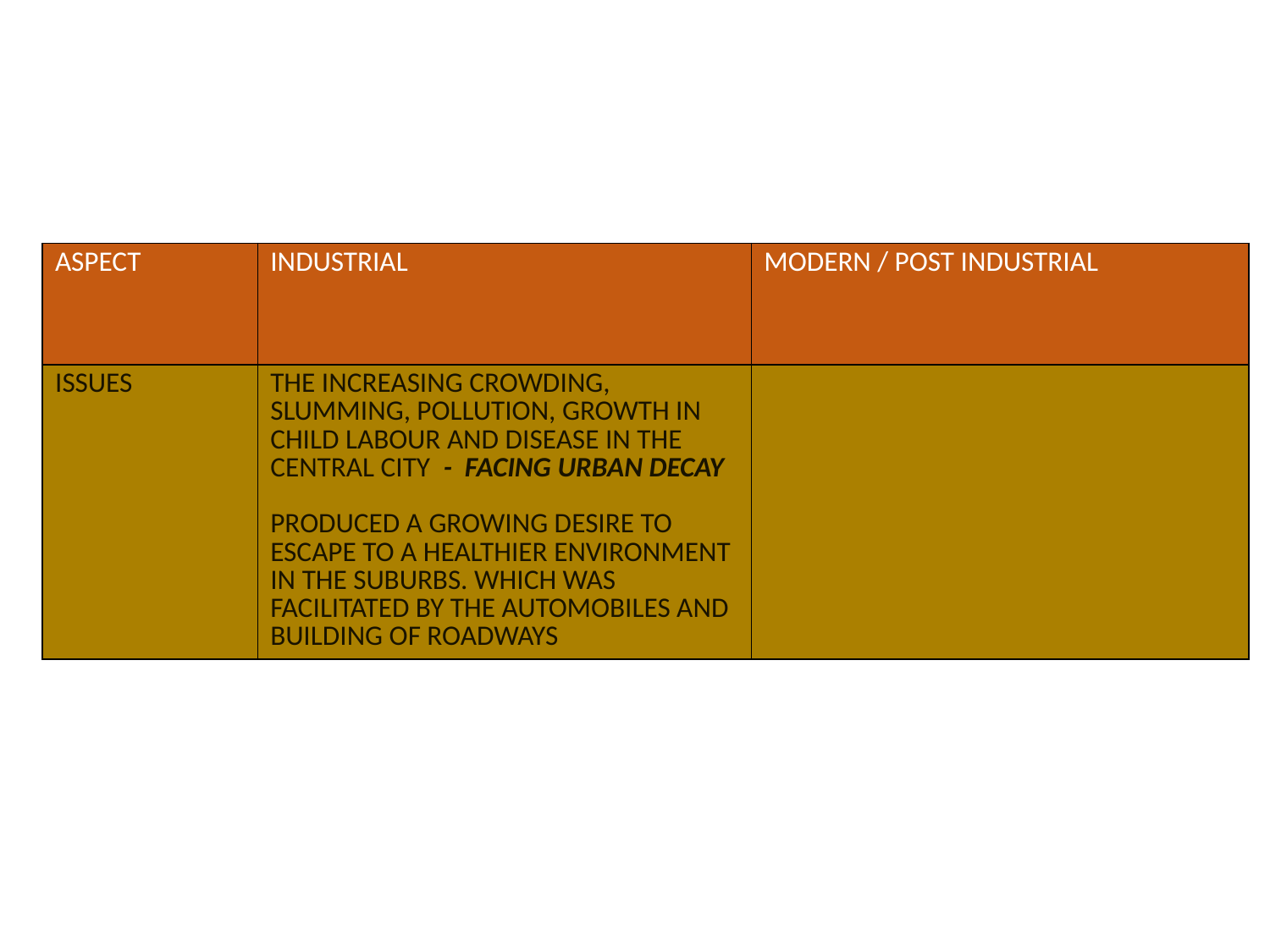

| ASPECT | INDUSTRIAL | MODERN / POST INDUSTRIAL |
| --- | --- | --- |
| ISSUES | THE INCREASING CROWDING, SLUMMING, POLLUTION, GROWTH IN CHILD LABOUR AND DISEASE IN THE CENTRAL CITY - FACING URBAN DECAY PRODUCED A GROWING DESIRE TO ESCAPE TO A HEALTHIER ENVIRONMENT IN THE SUBURBS. WHICH WAS FACILITATED BY THE AUTOMOBILES AND BUILDING OF ROADWAYS |  |